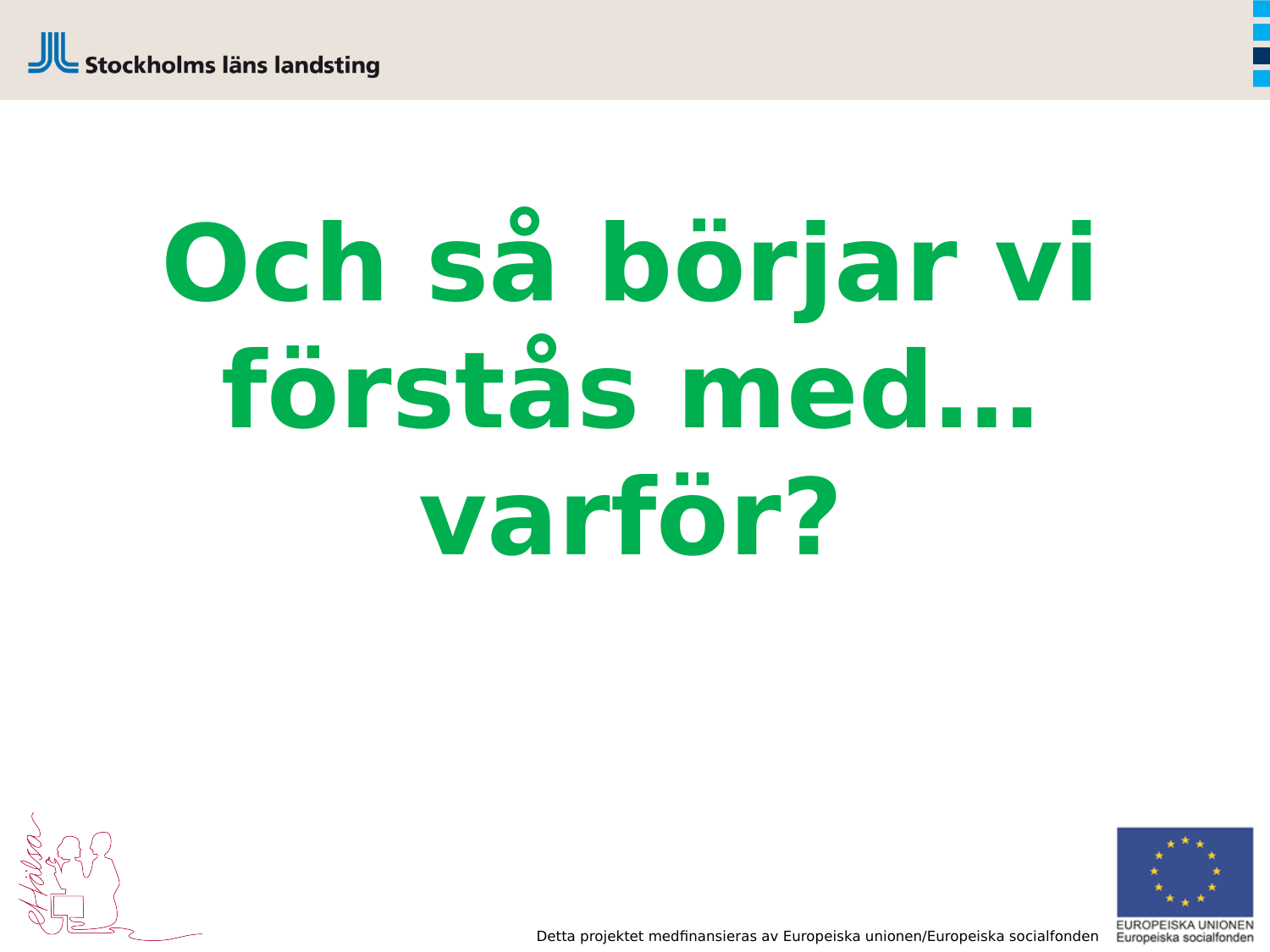

Och så börjar vi förstås med… varför?